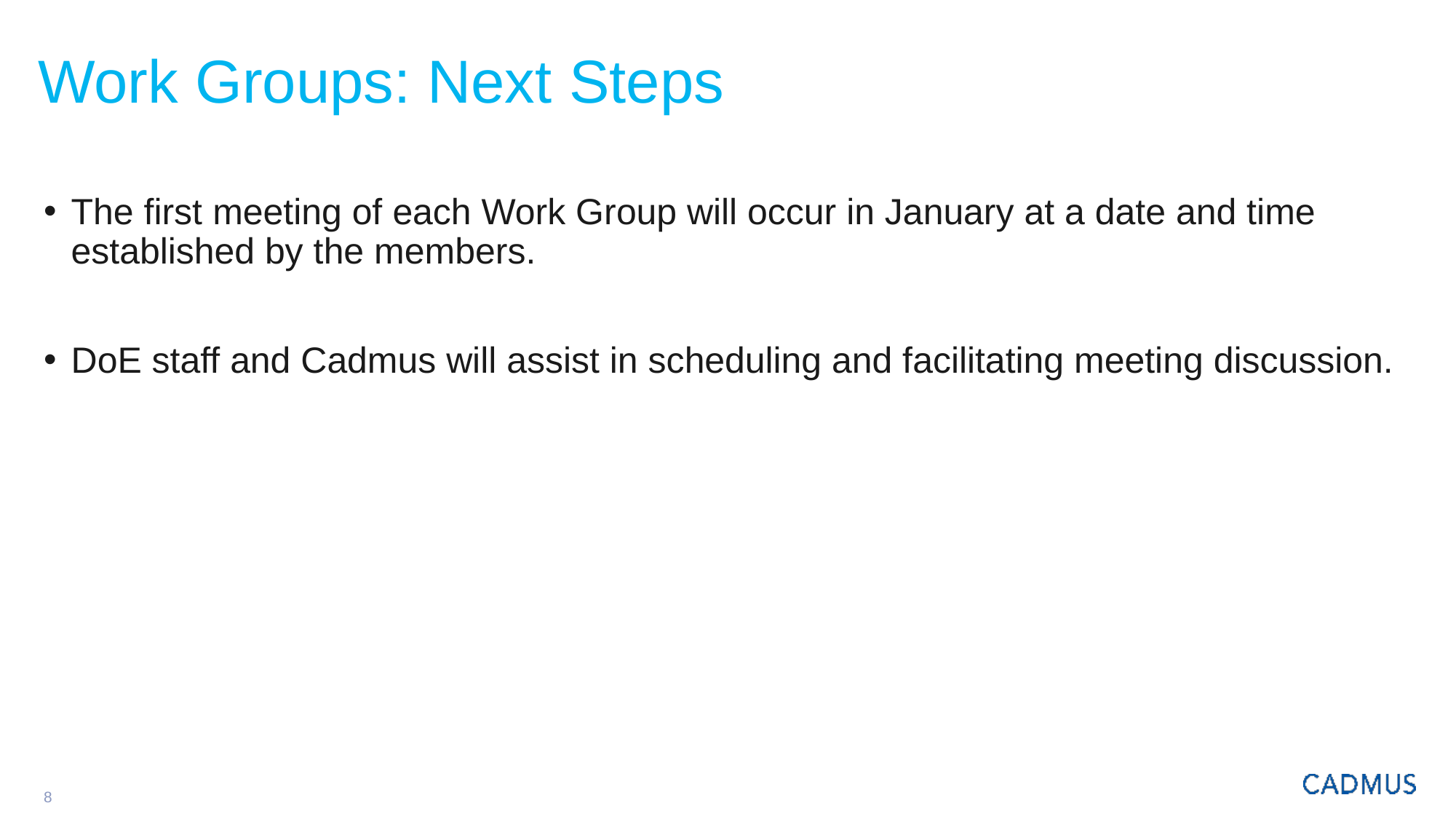

# Work Groups: Next Steps
The first meeting of each Work Group will occur in January at a date and time established by the members.

DoE staff and Cadmus will assist in scheduling and facilitating meeting discussion.
8